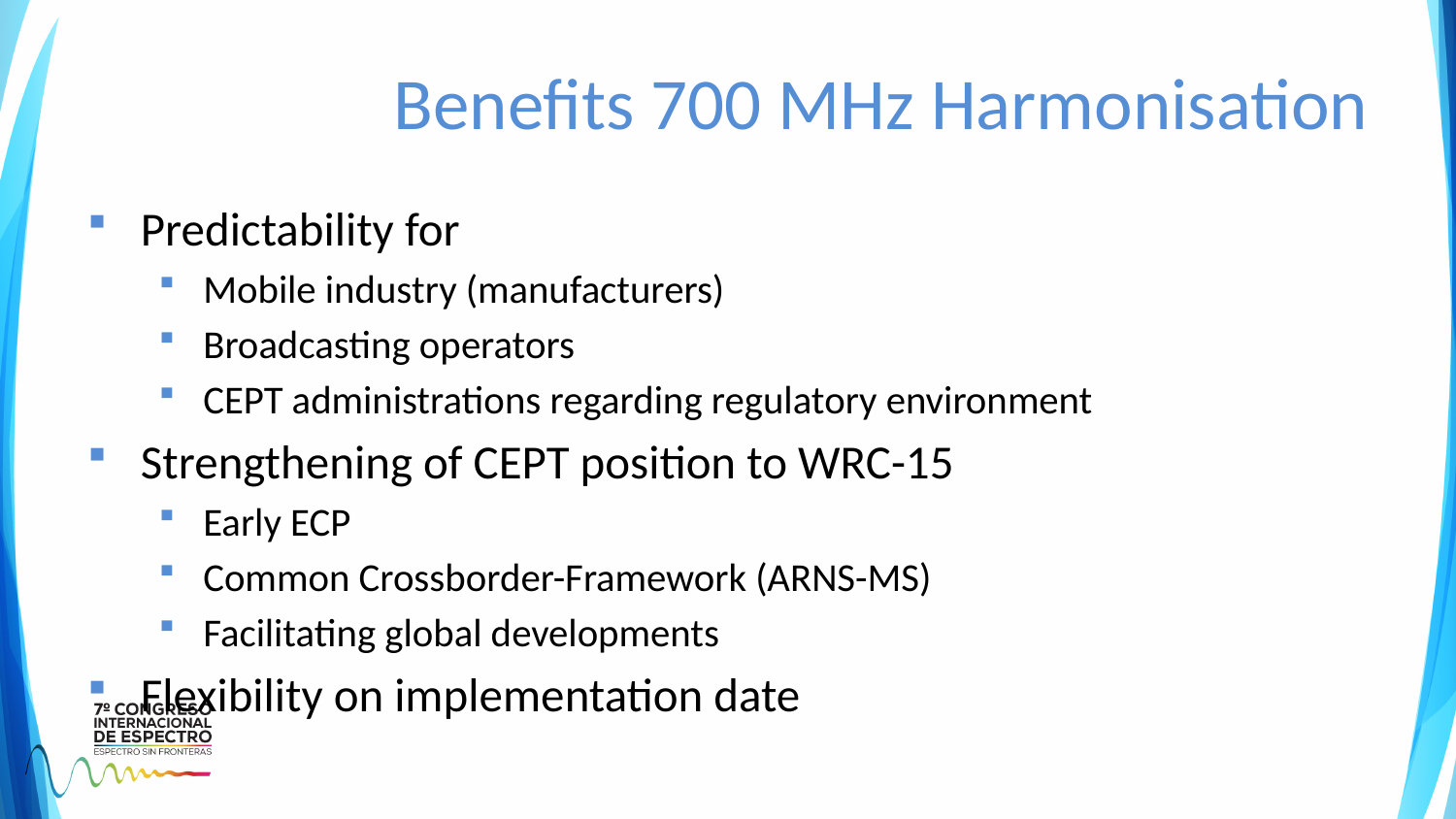

# Benefits 700 MHz Harmonisation
Predictability for
Mobile industry (manufacturers)
Broadcasting operators
CEPT administrations regarding regulatory environment
Strengthening of CEPT position to WRC-15
Early ECP
Common Crossborder-Framework (ARNS-MS)
Facilitating global developments
Flexibility on implementation date